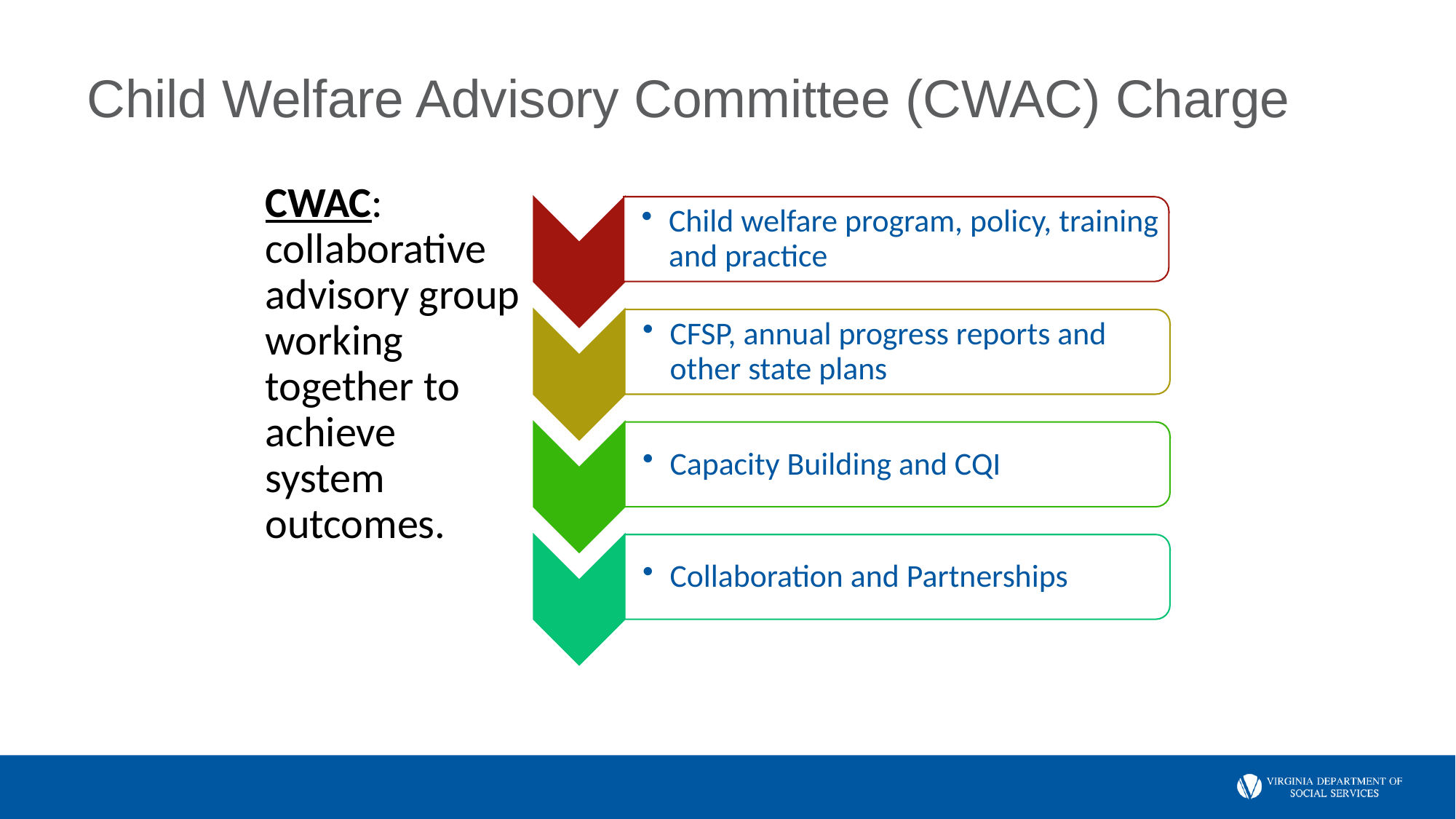

# Child Welfare Advisory Committee (CWAC) Charge
CWAC: collaborative advisory group working together to achieve system outcomes.

Child welfare program, policy, training and practice

CFSP, annual progress reports and other state plans

Capacity Building and CQI

Collaboration and Partnerships